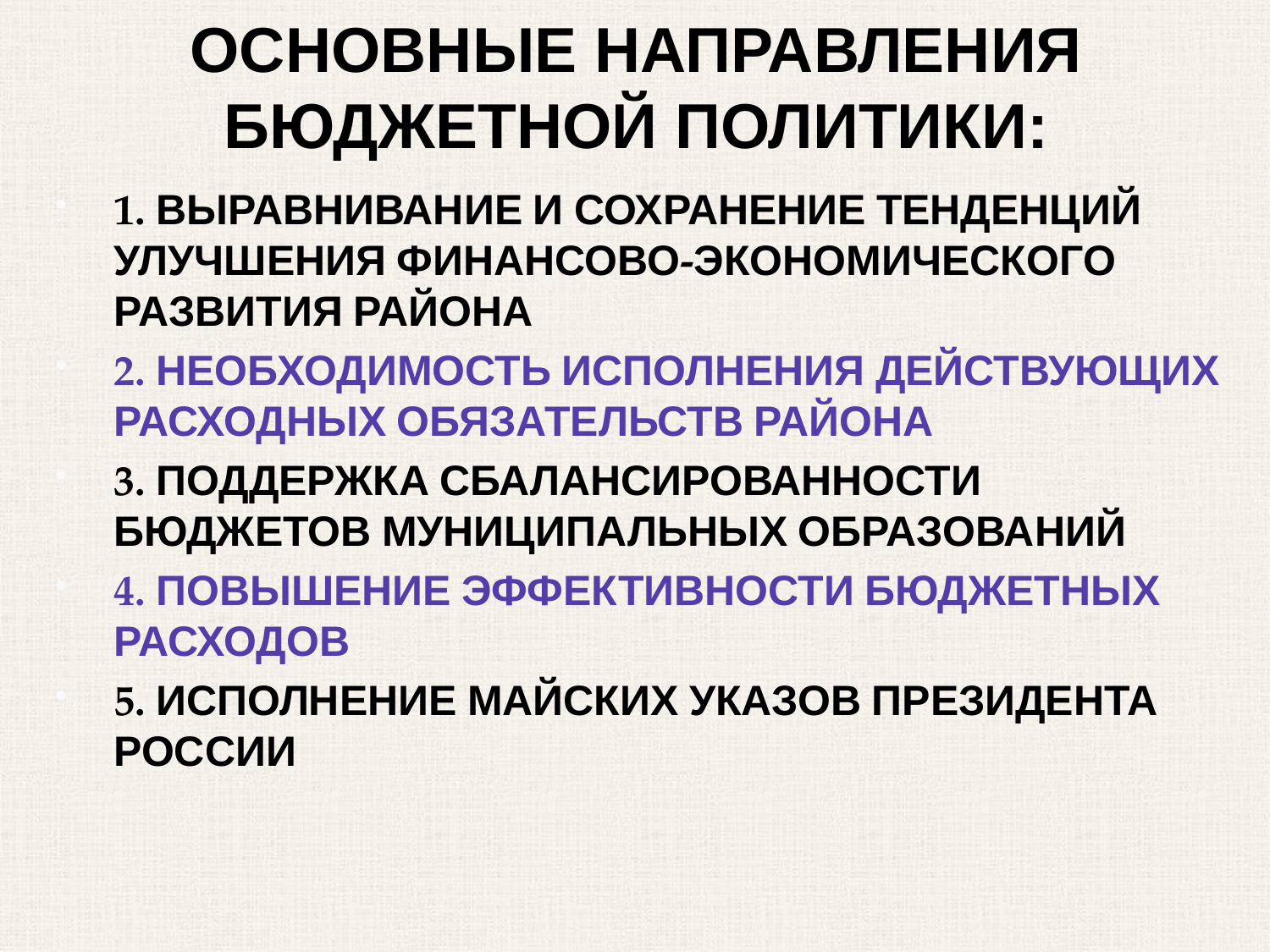

# ОСНОВНЫЕ НАПРАВЛЕНИЯ БЮДЖЕТНОЙ ПОЛИТИКИ:
1. ВЫРАВНИВАНИЕ И СОХРАНЕНИЕ ТЕНДЕНЦИЙ УЛУЧШЕНИЯ ФИНАНСОВО-ЭКОНОМИЧЕСКОГО РАЗВИТИЯ РАЙОНА
2. НЕОБХОДИМОСТЬ ИСПОЛНЕНИЯ ДЕЙСТВУЮЩИХ РАСХОДНЫХ ОБЯЗАТЕЛЬСТВ РАЙОНА
3. ПОДДЕРЖКА СБАЛАНСИРОВАННОСТИ БЮДЖЕТОВ МУНИЦИПАЛЬНЫХ ОБРАЗОВАНИЙ
4. ПОВЫШЕНИЕ ЭФФЕКТИВНОСТИ БЮДЖЕТНЫХ РАСХОДОВ
5. ИСПОЛНЕНИЕ МАЙСКИХ УКАЗОВ ПРЕЗИДЕНТА РОССИИ